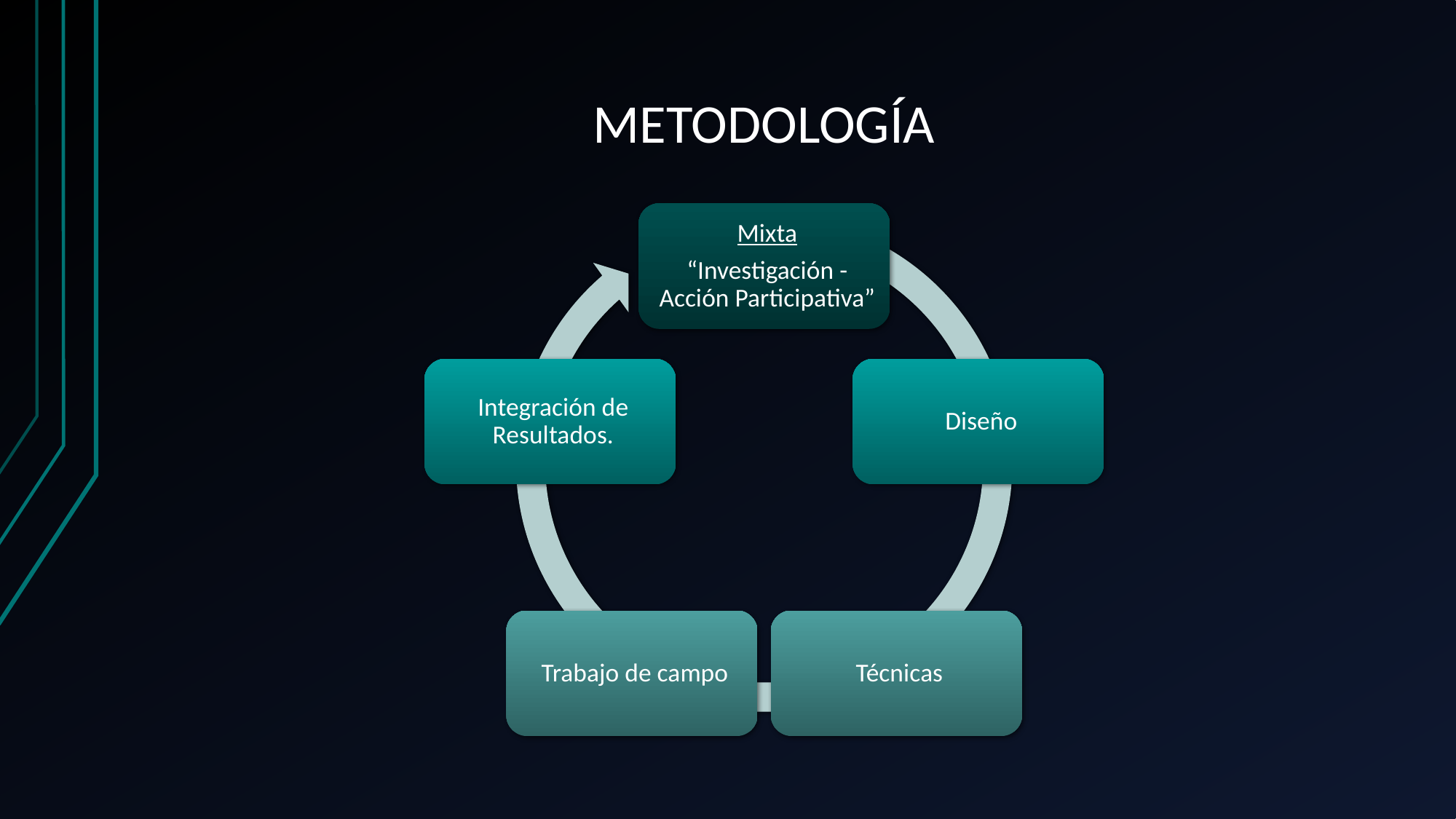

# METODOLOGÍA
Mixta
“Investigación - Acción Participativa”
Diseño
Técnicas
Trabajo de campo
Integración de Resultados.